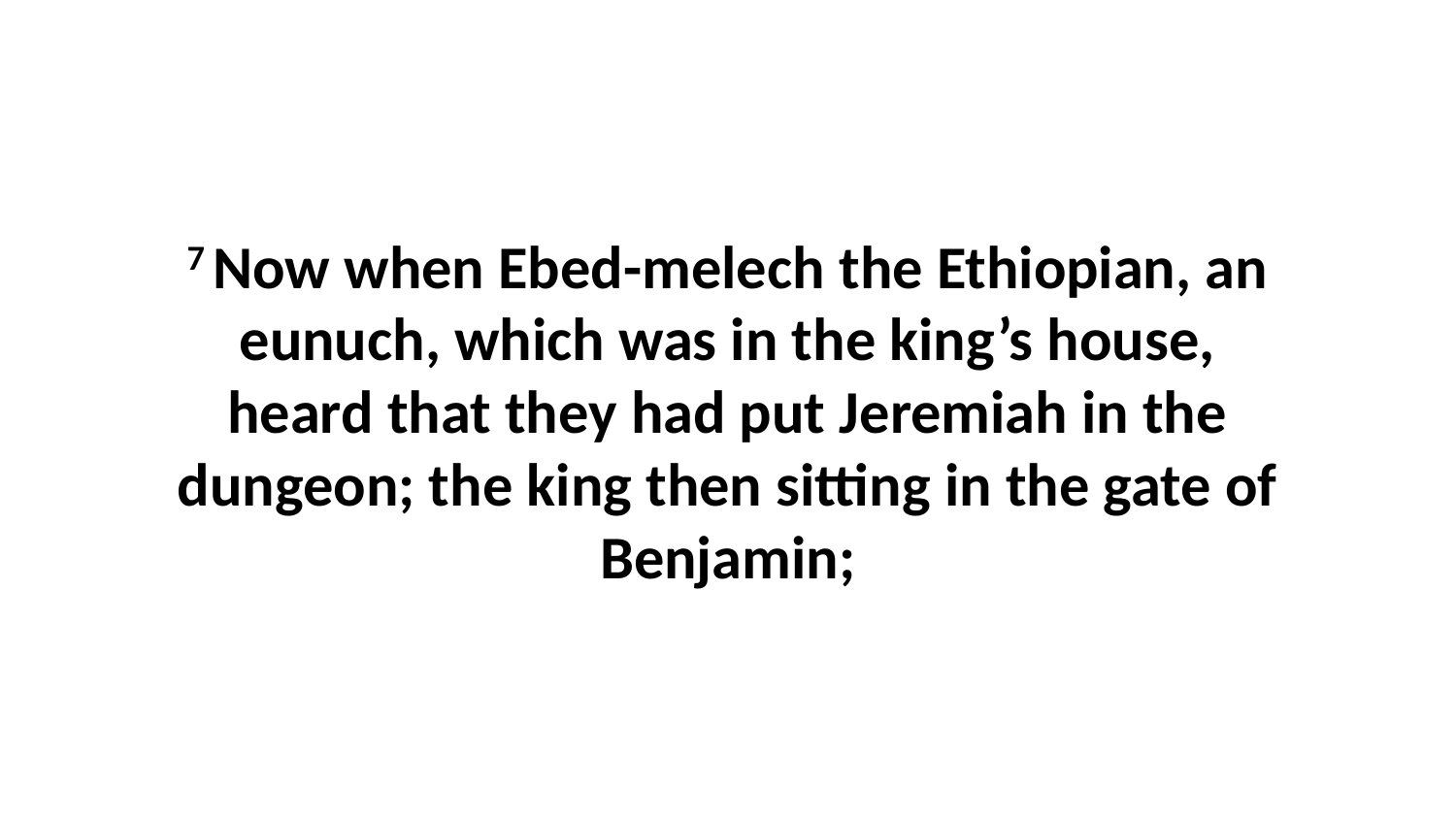

7 Now when Ebed-melech the Ethiopian, an eunuch, which was in the king’s house, heard that they had put Jeremiah in the dungeon; the king then sitting in the gate of Benjamin;